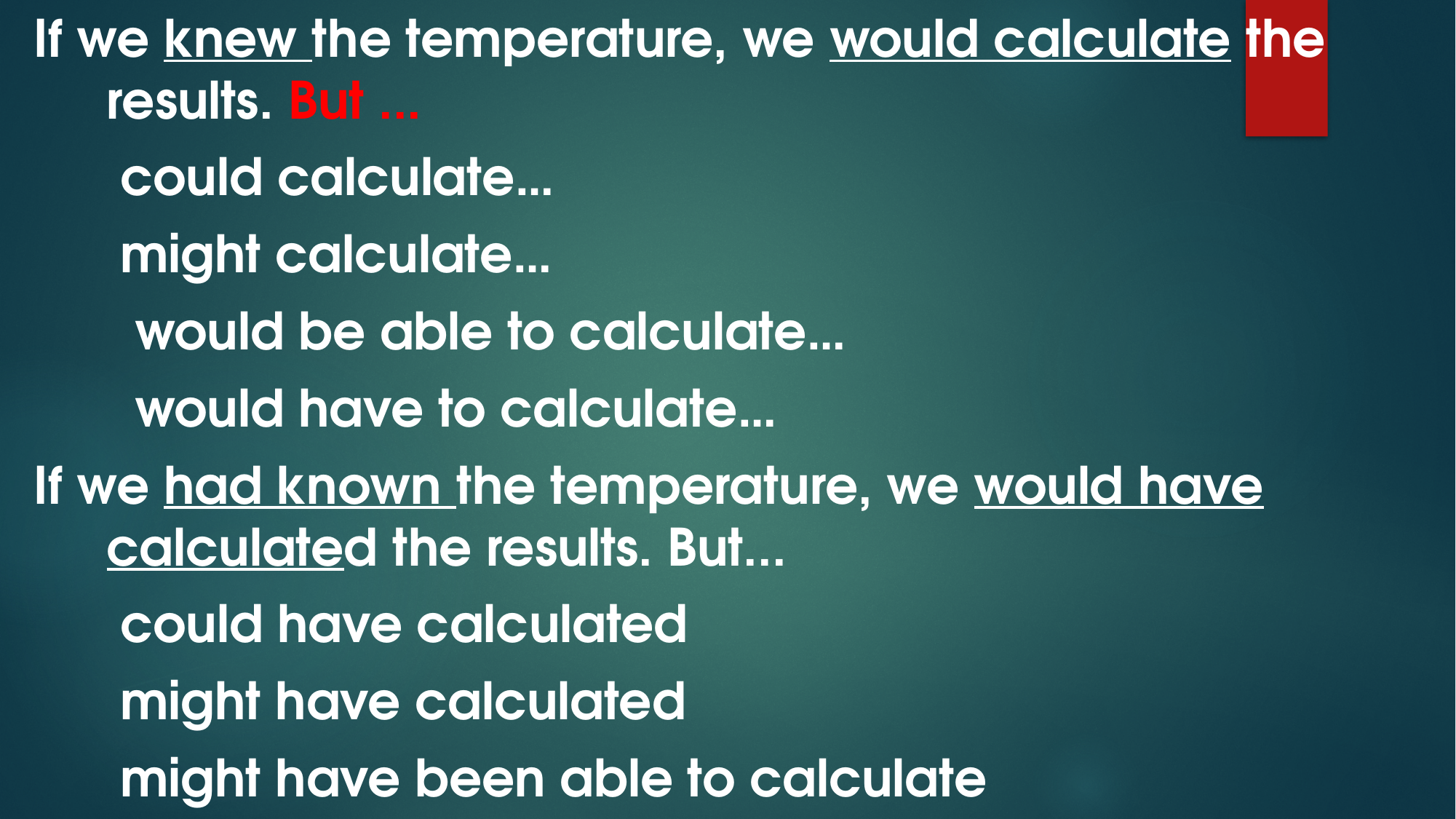

If we knew the temperature, we would calculate the results. But ...
      could calculate…
      might calculate…
       would be able to calculate…
       would have to calculate…
If we had known the temperature, we would have calculated the results. But...
      could have calculated
      might have calculated
      might have been able to calculate
      would have had to calculate